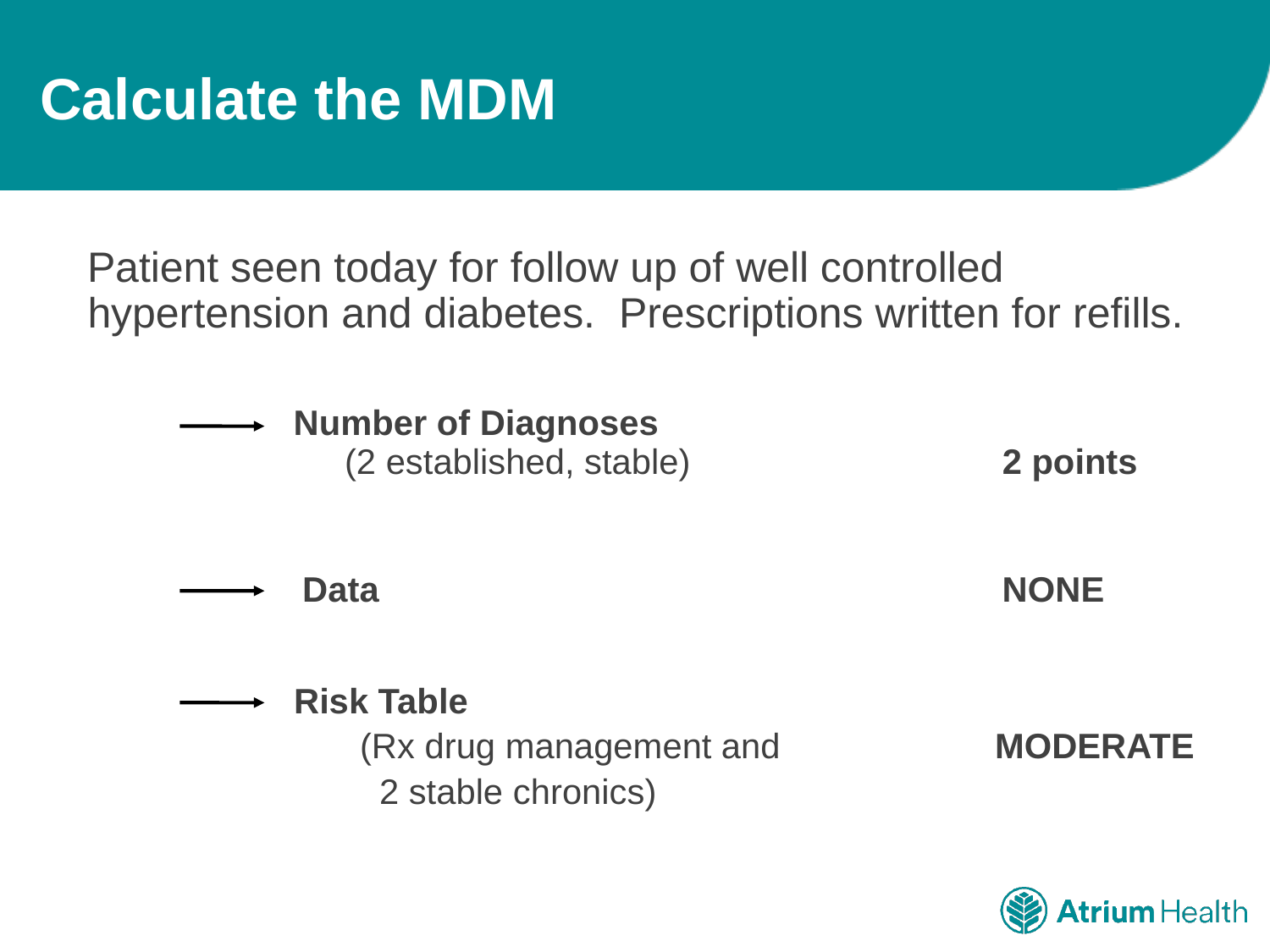

# Calculate the MDM
    Patient seen today for follow up of well controlled hypertension and diabetes.  Prescriptions written for refills.

A
   Number of Diagnoses
        (2 established, stable)                                2 points

B
    Data                                                                NONE

C
         Risk Table
               (Rx drug management and                      MODERATE
                 2 stable chronics)